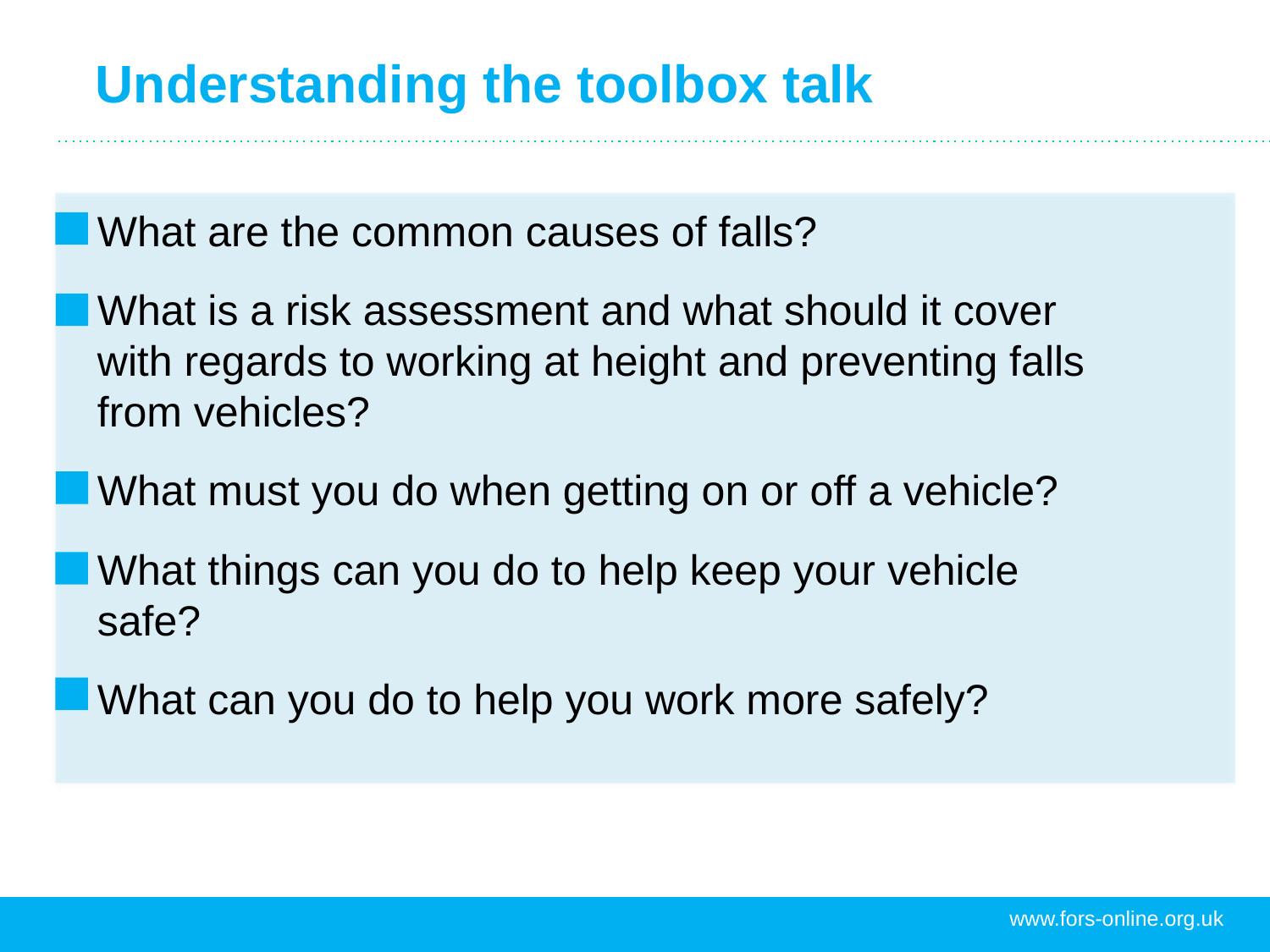

# Understanding the toolbox talk

What are the common causes of falls?
What is a risk assessment and what should it cover with regards to working at height and preventing falls from vehicles?
What must you do when getting on or off a vehicle?
What things can you do to help keep your vehicle safe?
What can you do to help you work more safely?